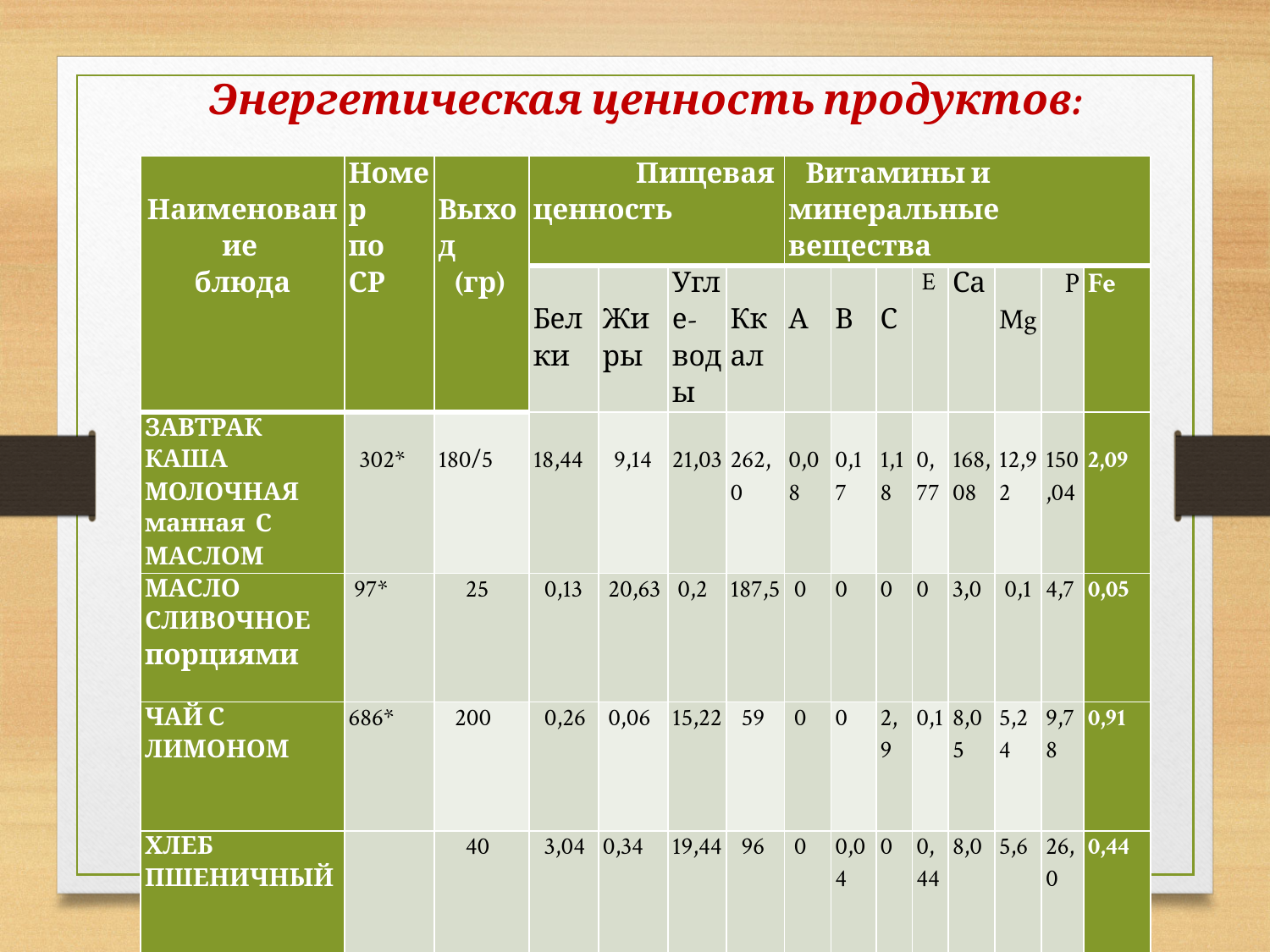

Энергетическая ценность продуктов:
| Наименование блюда | Номер по СР | Выход (гр) | Пищевая ценность |  |  |  | Витамины и минеральные вещества |  |  |  |  |  |  |  |
| --- | --- | --- | --- | --- | --- | --- | --- | --- | --- | --- | --- | --- | --- | --- |
|  |  |  | Белки | Жиры | Угле- воды | Ккал | А | В | С | E | Са | Mg | P | Fe |
| ЗАВТРАК КАША МОЛОЧНАЯ манная С МАСЛОМ | 302\* | 180/5 | 18,44 | 9,14 | 21,03 | 262,0 | 0,08 | 0,17 | 1,18 | 0,77 | 168,08 | 12,92 | 150,04 | 2,09 |
| МАСЛО СЛИВОЧНОЕ порциями | 97\* | 25 | 0,13 | 20,63 | 0,2 | 187,5 | 0 | 0 | 0 | 0 | 3,0 | 0,1 | 4,7 | 0,05 |
| ЧАЙ С ЛИМОНОМ | 686\* | 200 | 0,26 | 0,06 | 15,22 | 59 | 0 | 0 | 2,9 | 0,1 | 8,05 | 5,24 | 9,78 | 0,91 |
| ХЛЕБ ПШЕНИЧНЫЙ |  | 40 | 3,04 | 0,34 | 19,44 | 96 | 0 | 0,04 | 0 | 0,44 | 8,0 | 5,6 | 26,0 | 0,44 |
| ИТОГО |  |  | 21,87 | 30,17 | 55,89 | 604,5 | 0,08 | 0,21 | 4,08 | 1,31 | 187,13 | 23,86 | 190,52 | 3,49 |